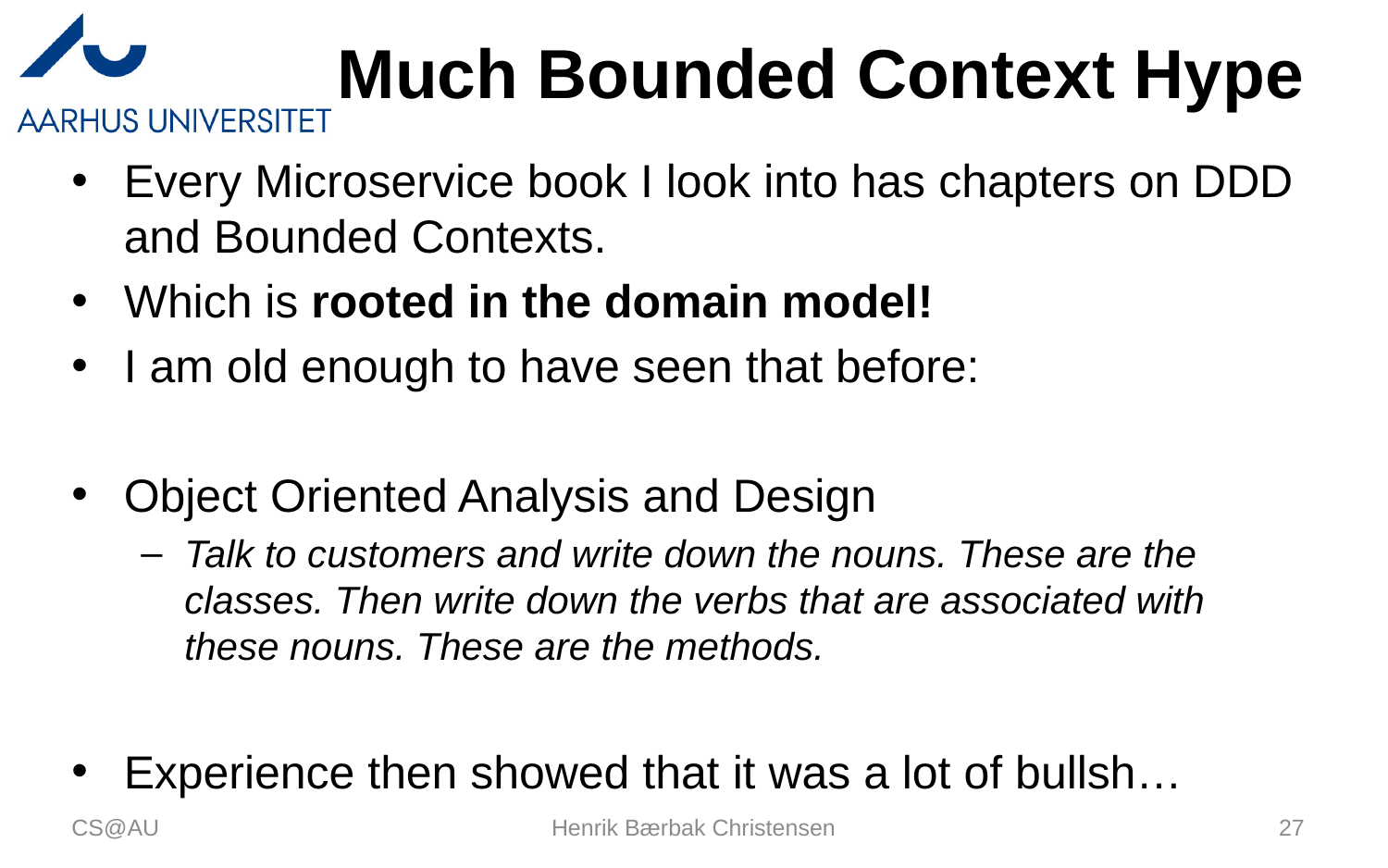

# Much Bounded Context Hype
Every Microservice book I look into has chapters on DDD and Bounded Contexts.
Which is rooted in the domain model!
I am old enough to have seen that before:

Object Oriented Analysis and Design
Talk to customers and write down the nouns. These are the classes. Then write down the verbs that are associated with these nouns. These are the methods.

Experience then showed that it was a lot of bullsh…
CS@AU
Henrik Bærbak Christensen
27